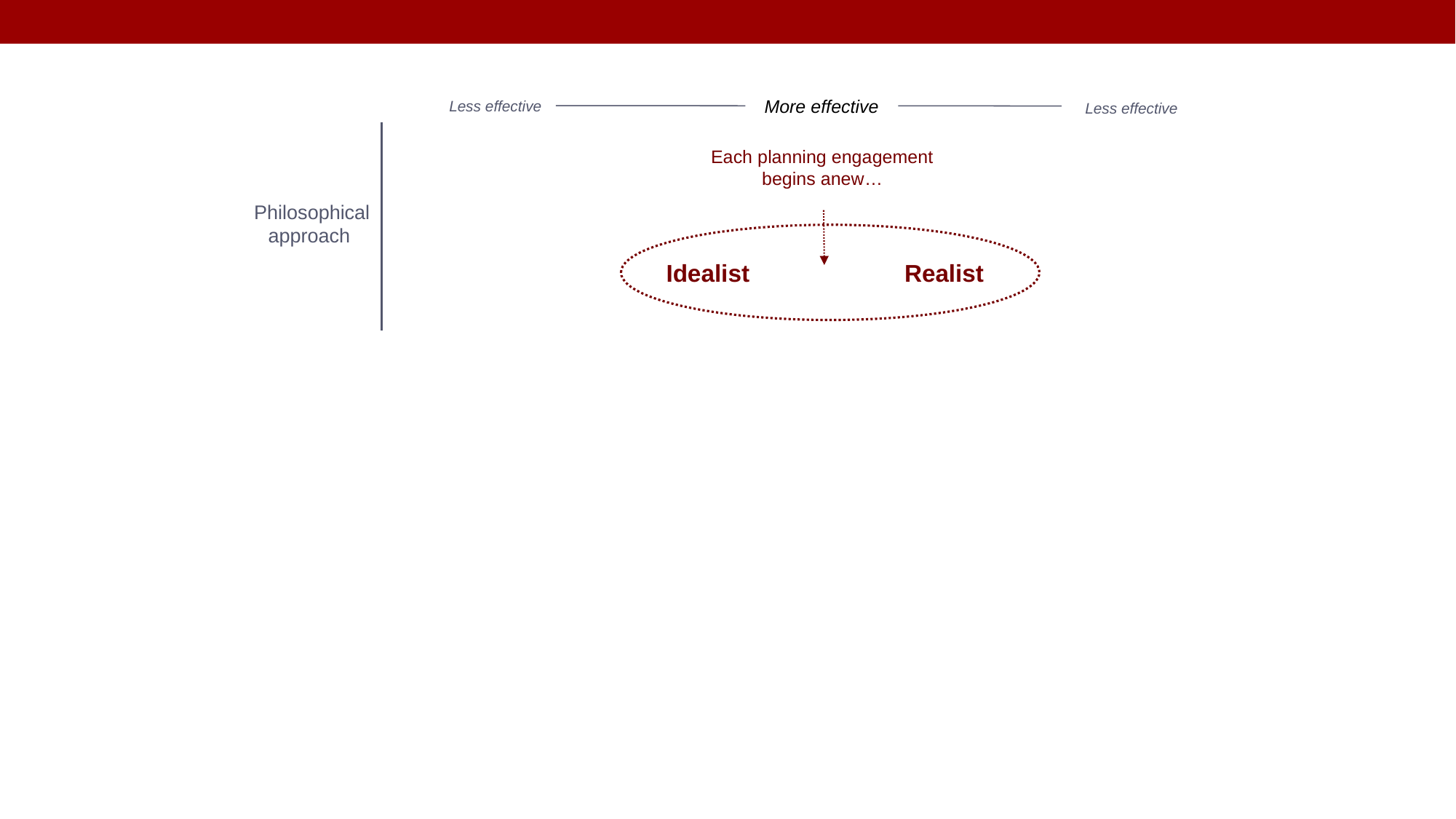

More effective
Less effective
Less effective
Philosophical approach
Each planning engagement begins anew…

Realist
Idealist